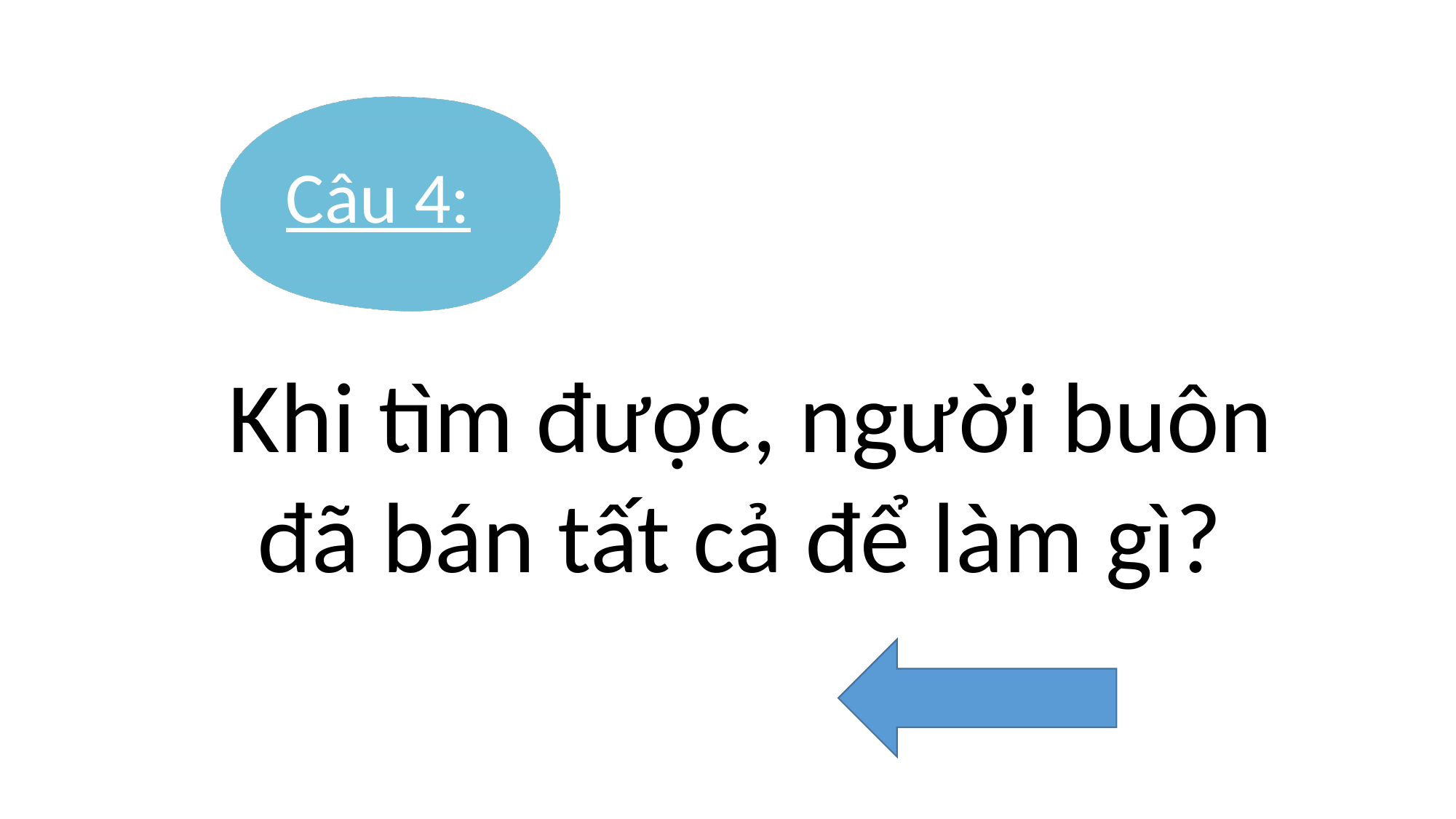

Câu 4:
Khi tìm được, người buôn đã bán tất cả để làm gì?